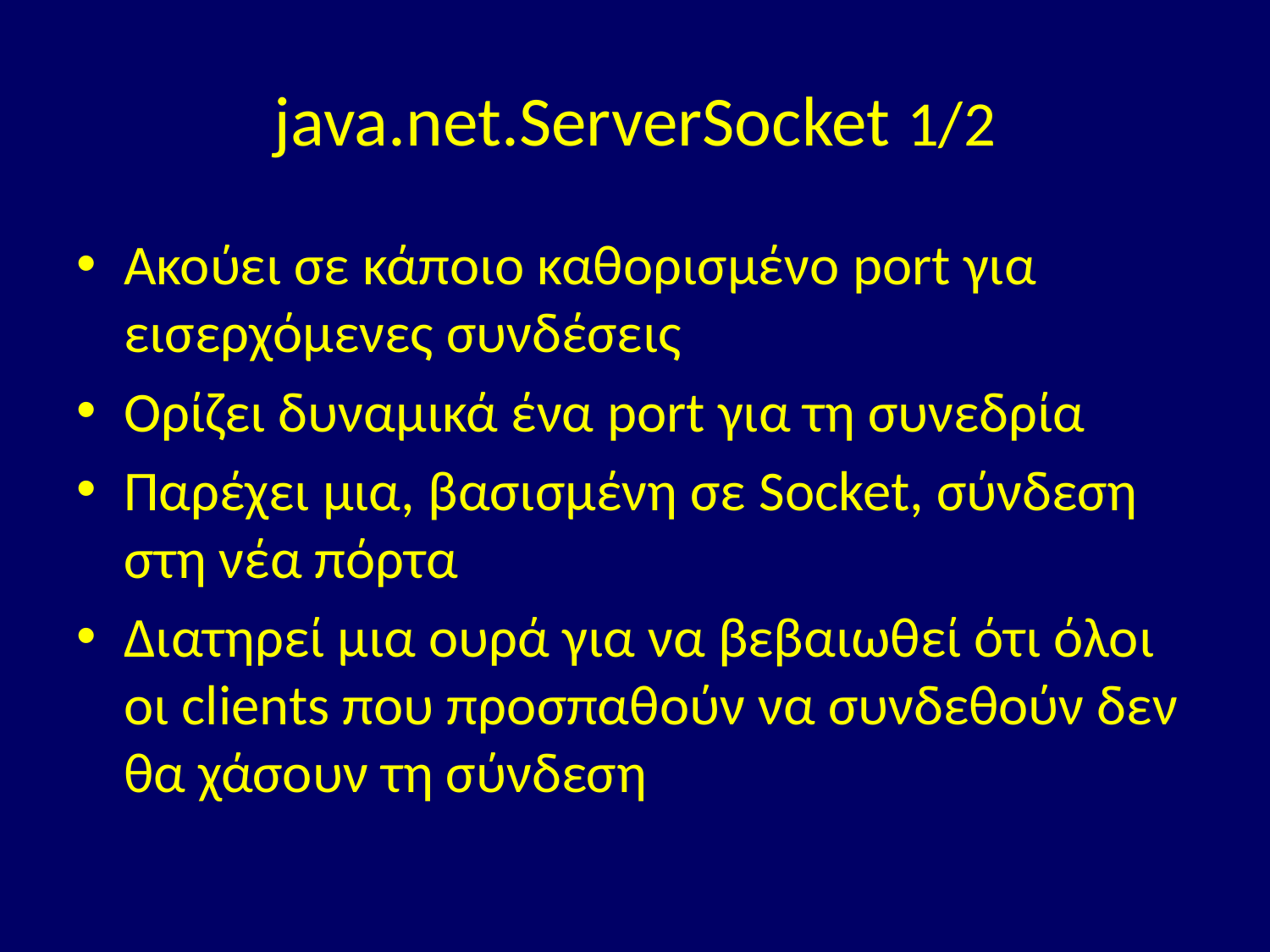

# java.net.ServerSocket 1/2
Ακούει σε κάποιο καθορισμένο port για εισερχόμενες συνδέσεις
Ορίζει δυναμικά ένα port για τη συνεδρία
Παρέχει μια, βασισμένη σε Socket, σύνδεση στη νέα πόρτα
Διατηρεί μια ουρά για να βεβαιωθεί ότι όλοι οι clients που προσπαθούν να συνδεθούν δεν θα χάσουν τη σύνδεση